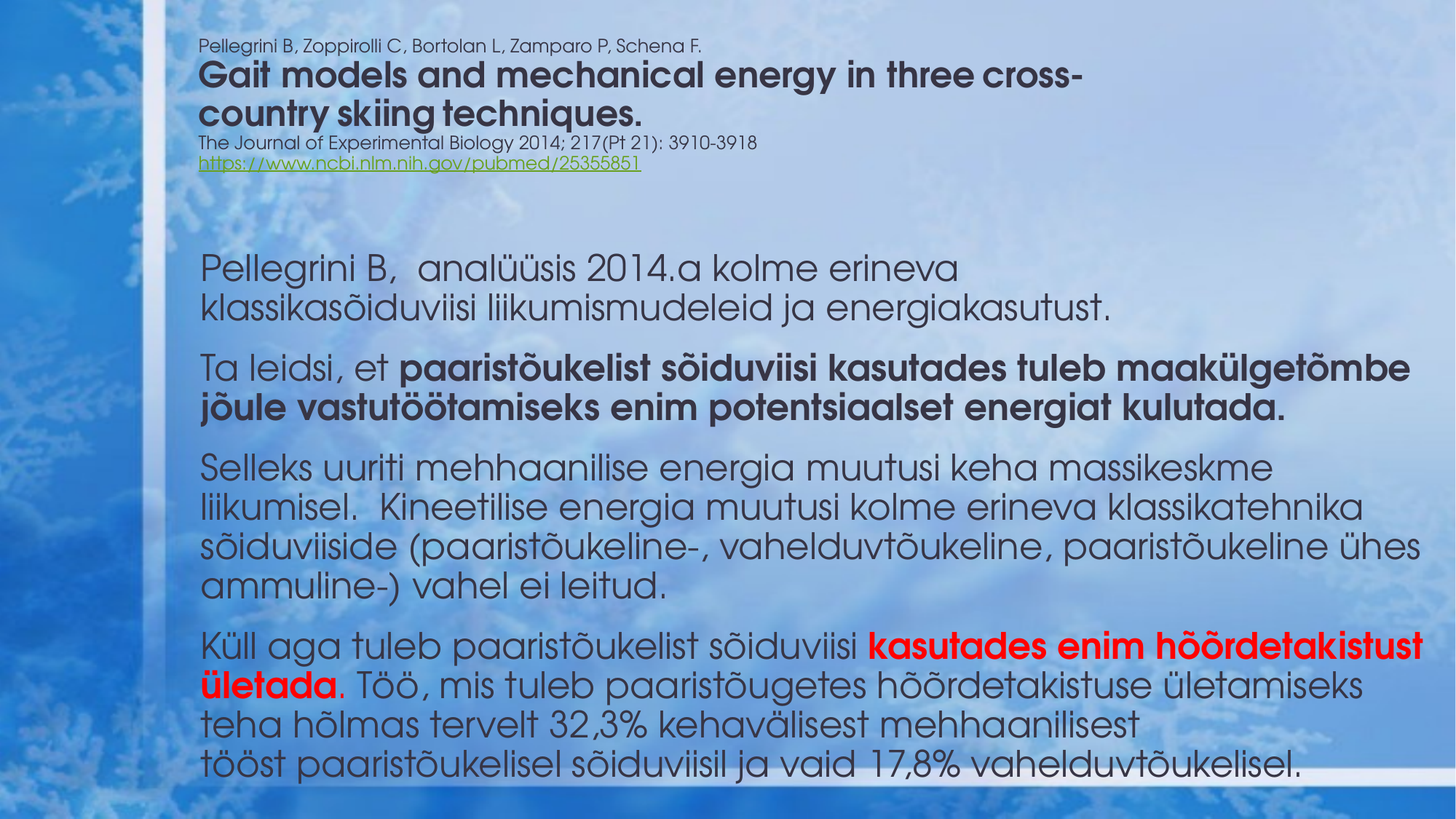

# Pellegrini B, Zoppirolli C, Bortolan L, Zamparo P, Schena F.  Gait models and mechanical energy in three cross-country skiing techniques. The Journal of Experimental Biology 2014; 217(Pt 21): 3910-3918  https://www.ncbi.nlm.nih.gov/pubmed/25355851
Pellegrini B,  analüüsis 2014.a kolme erineva klassikasõiduviisi liikumismudeleid ja energiakasutust.
Ta leidsi, et paaristõukelist sõiduviisi kasutades tuleb maakülgetõmbe jõule vastutöötamiseks enim potentsiaalset energiat kulutada.
Selleks uuriti mehhaanilise energia muutusi keha massikeskme liikumisel.  Kineetilise energia muutusi kolme erineva klassikatehnika sõiduviiside (paaristõukeline-, vahelduvtõukeline, paaristõukeline ühesammuline-) vahel ei leitud.
Küll aga tuleb paaristõukelist sõiduviisi kasutades enim hõõrdetakistust ületada. Töö, mis tuleb paaristõugetes hõõrdetakistuse ületamiseks teha hõlmas tervelt 32,3% kehavälisest mehhaanilisest tööst paaristõukelisel sõiduviisil ja vaid 17,8% vahelduvtõukelisel.